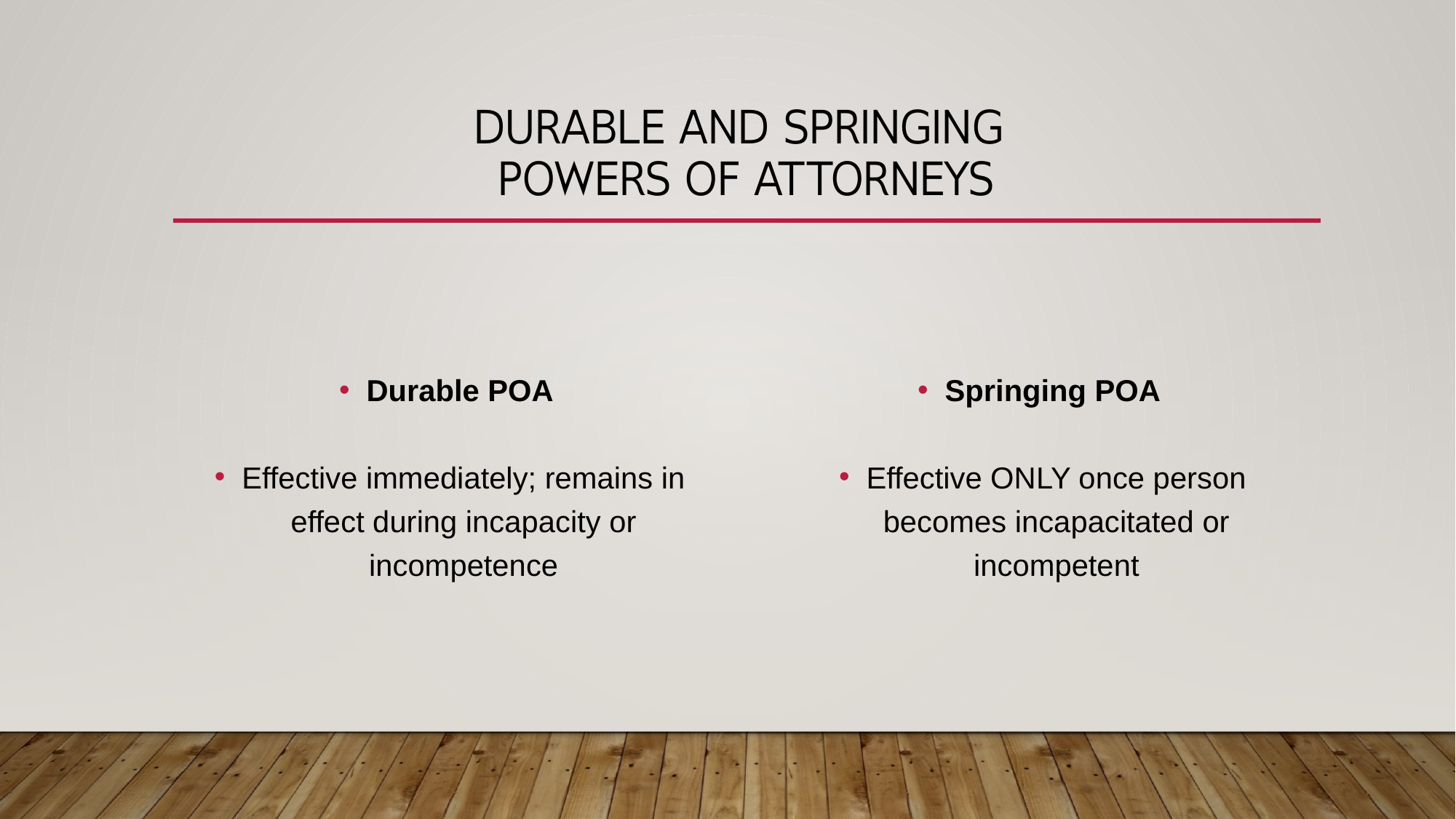

# DURABLE AND SPRINGING POWERS OF ATTORNEYS
Springing POA

Effective ONLY once person becomes incapacitated or incompetent

Durable POA

Effective immediately; remains in effect during incapacity or incompetence